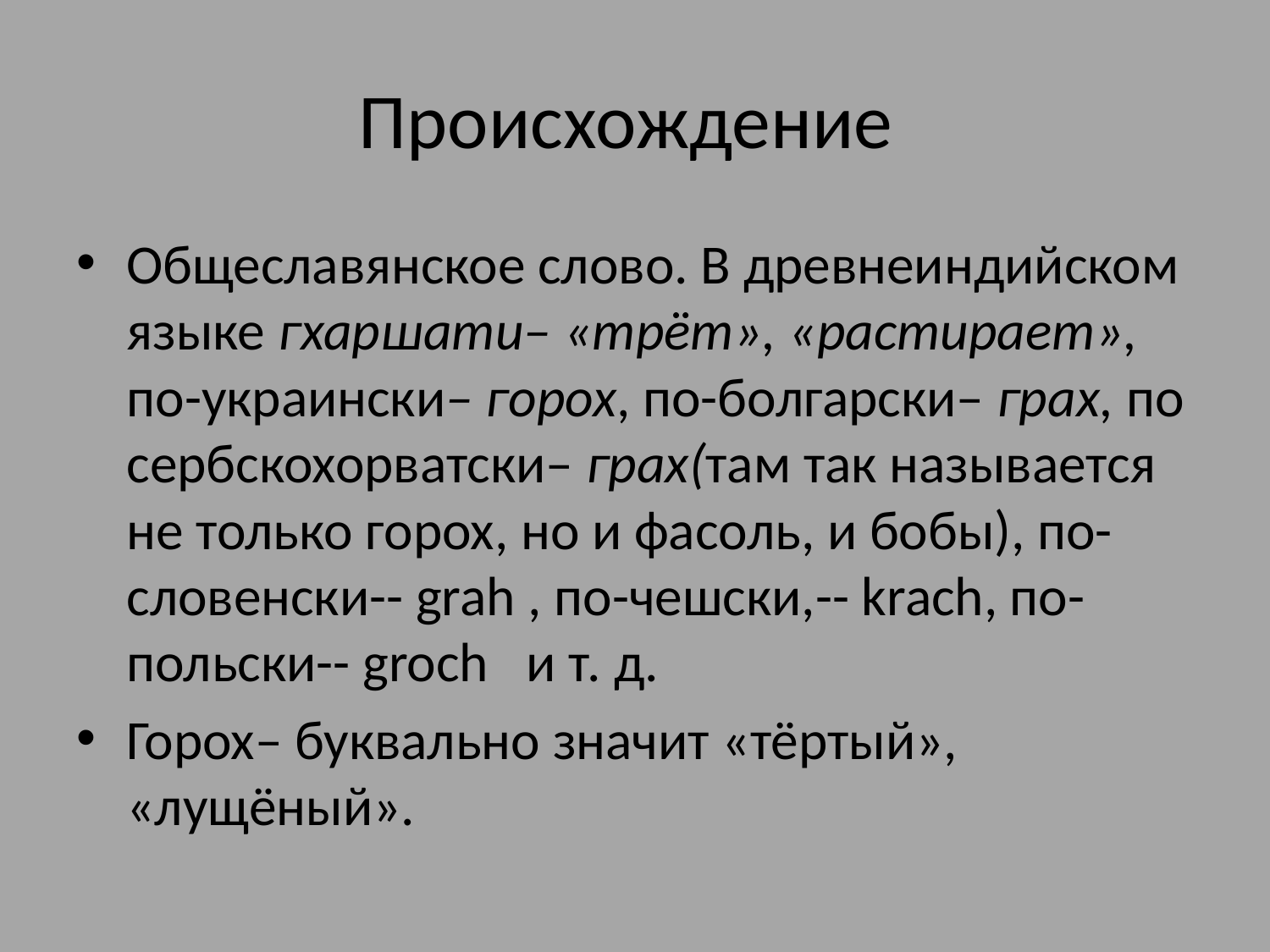

# Происхождение
Общеславянское слово. В древнеиндийском языке гхаршати– «трёт», «растирает», по-украински– горох, по-болгарски– грах, по сербскохорватски– грах(там так называется не только горох, но и фасоль, и бобы), по-словенски-- grah , по-чешски,-- krach, по-польски-- groch   и т. д.
Горох– буквально значит «тёртый», «лущёный».